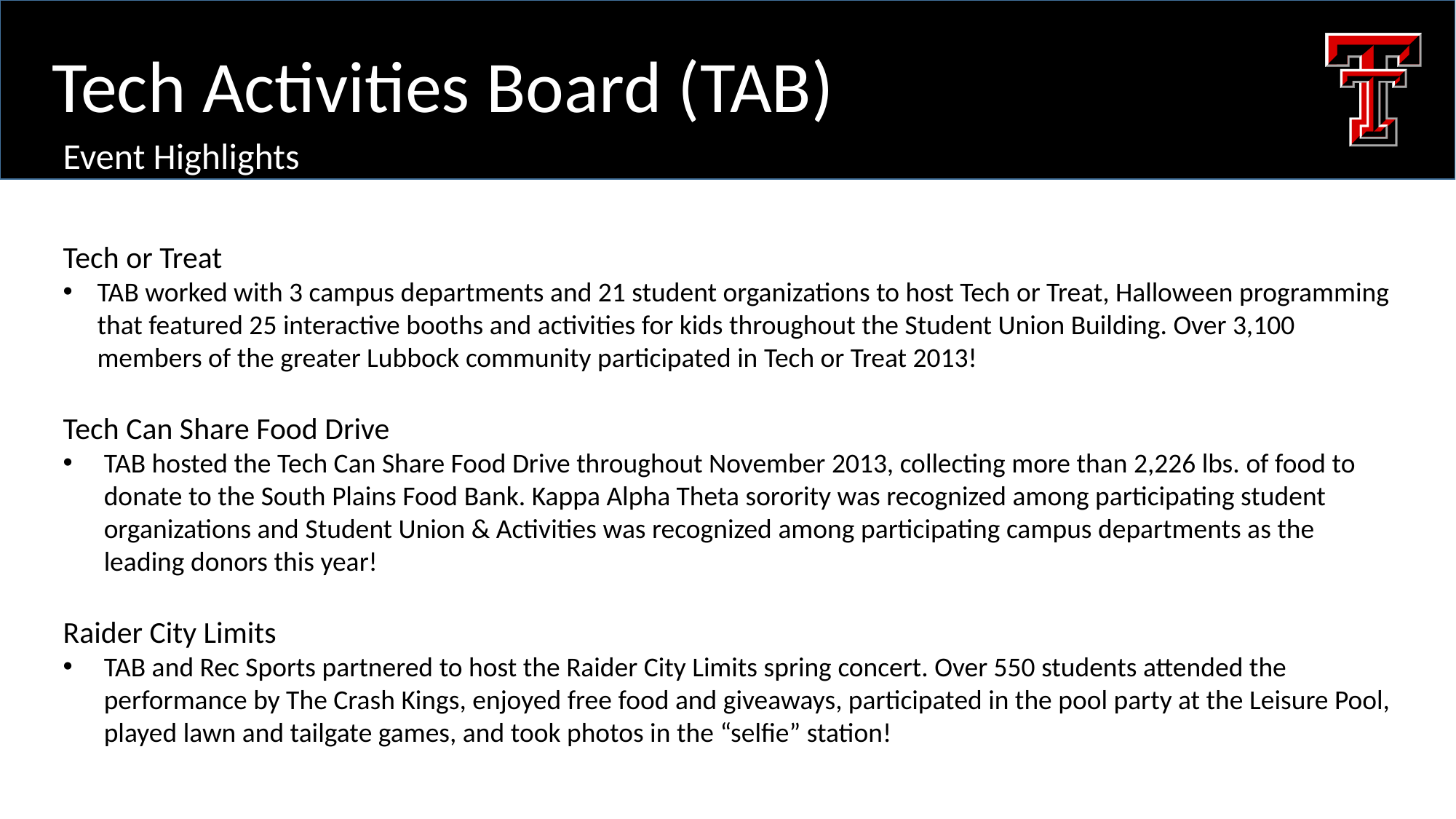

Tech Activities Board (TAB)
Event Highlights

Tech or Treat
TAB worked with 3 campus departments and 21 student organizations to host Tech or Treat, Halloween programming that featured 25 interactive booths and activities for kids throughout the Student Union Building. Over 3,100 members of the greater Lubbock community participated in Tech or Treat 2013!

Tech Can Share Food Drive
TAB hosted the Tech Can Share Food Drive throughout November 2013, collecting more than 2,226 lbs. of food to donate to the South Plains Food Bank. Kappa Alpha Theta sorority was recognized among participating student organizations and Student Union & Activities was recognized among participating campus departments as the leading donors this year!

Raider City Limits
TAB and Rec Sports partnered to host the Raider City Limits spring concert. Over 550 students attended the performance by The Crash Kings, enjoyed free food and giveaways, participated in the pool party at the Leisure Pool, played lawn and tailgate games, and took photos in the “selfie” station!